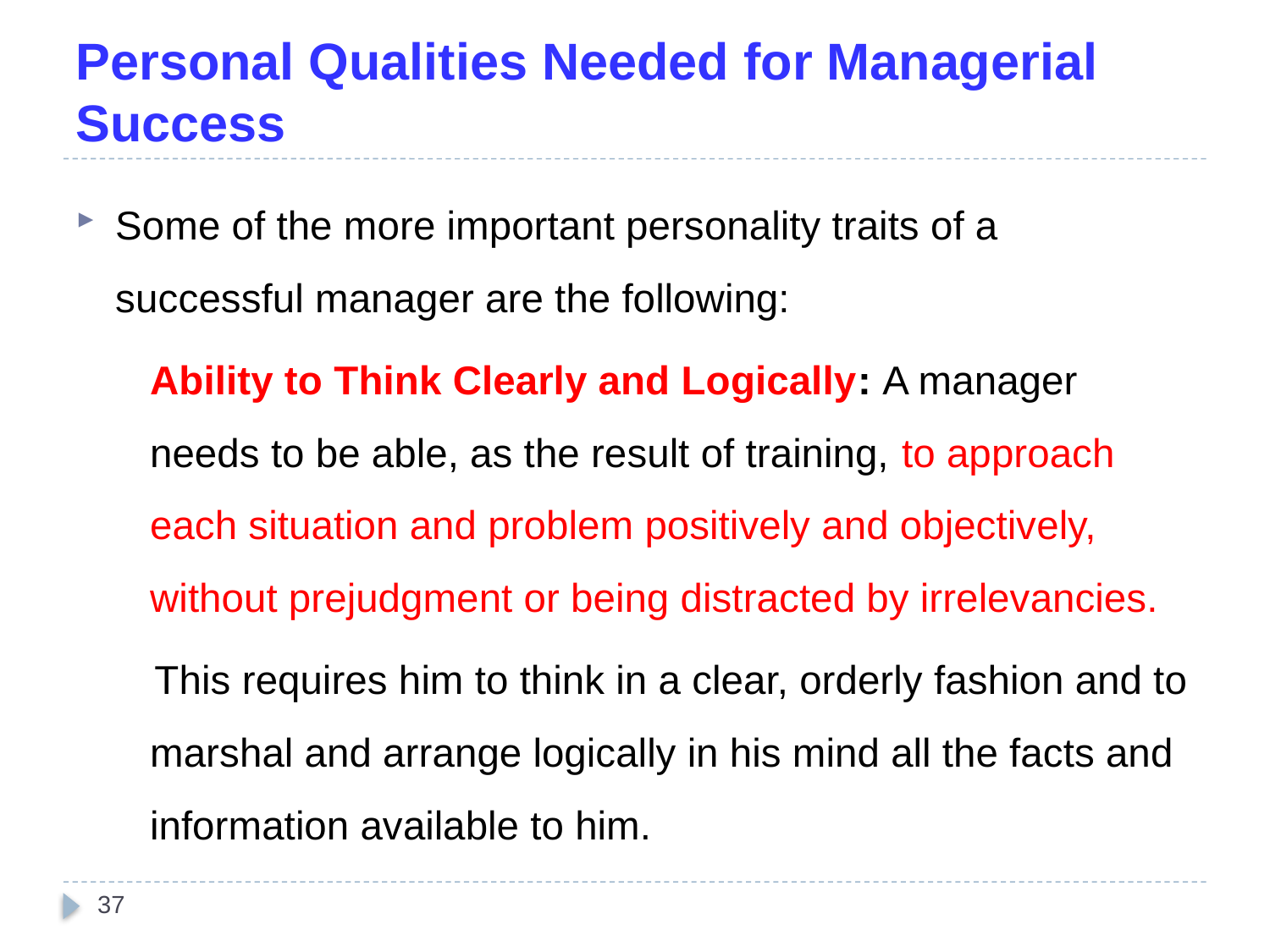

# Personal Qualities Needed for Managerial Success
Some of the more important personality traits of a successful manager are the following:
	Ability to Think Clearly and Logically: A manager needs to be able, as the result of training, to approach each situation and problem positively and objectively, without prejudgment or being distracted by irrelevancies.
       This requires him to think in a clear, orderly fashion and to marshal and arrange logically in his mind all the facts and information available to him.

37